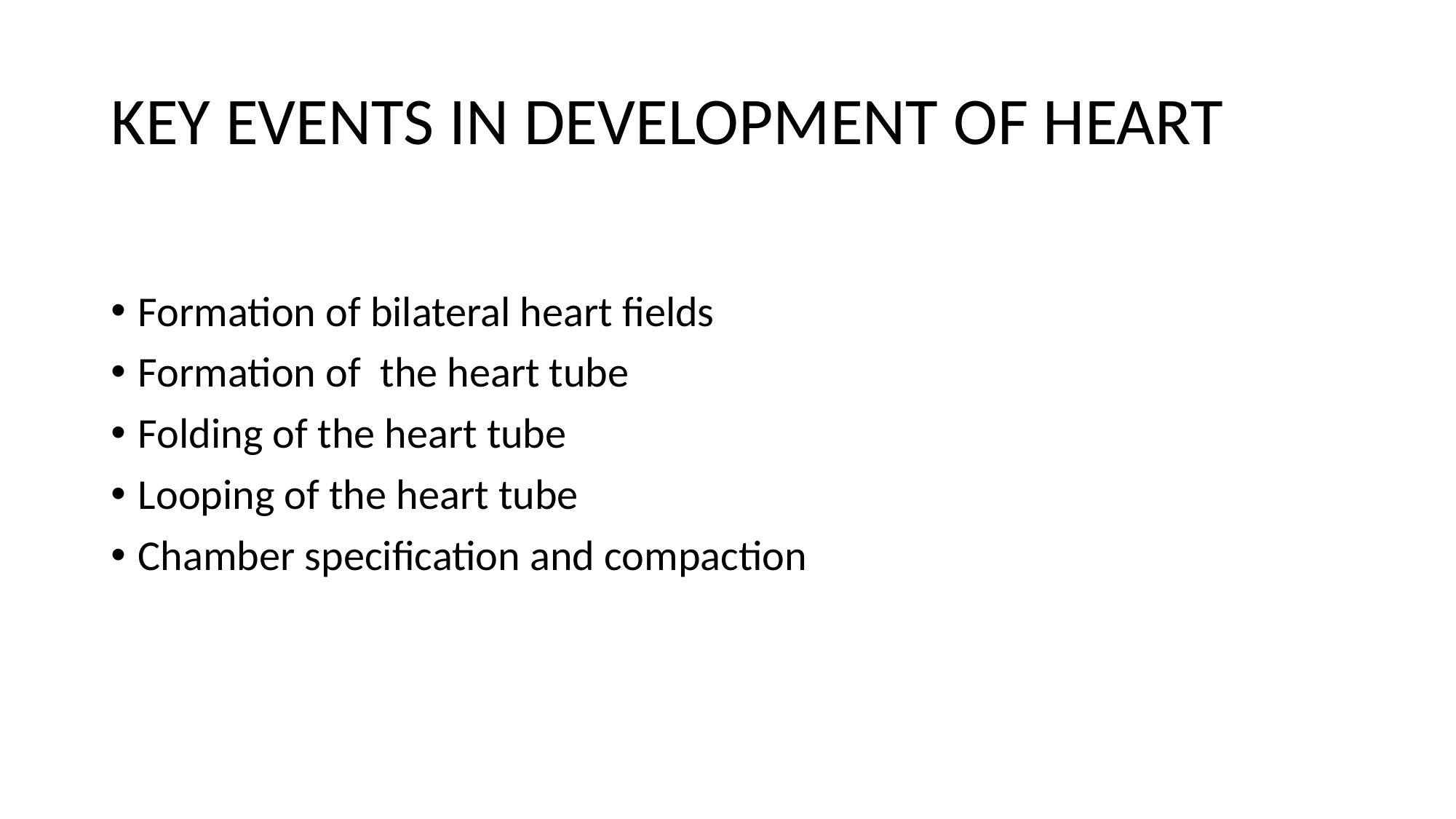

# KEY EVENTS IN DEVELOPMENT OF HEART

Formation of bilateral heart fields
Formation of  the heart tube
Folding of the heart tube
Looping of the heart tube
Chamber specification and compaction